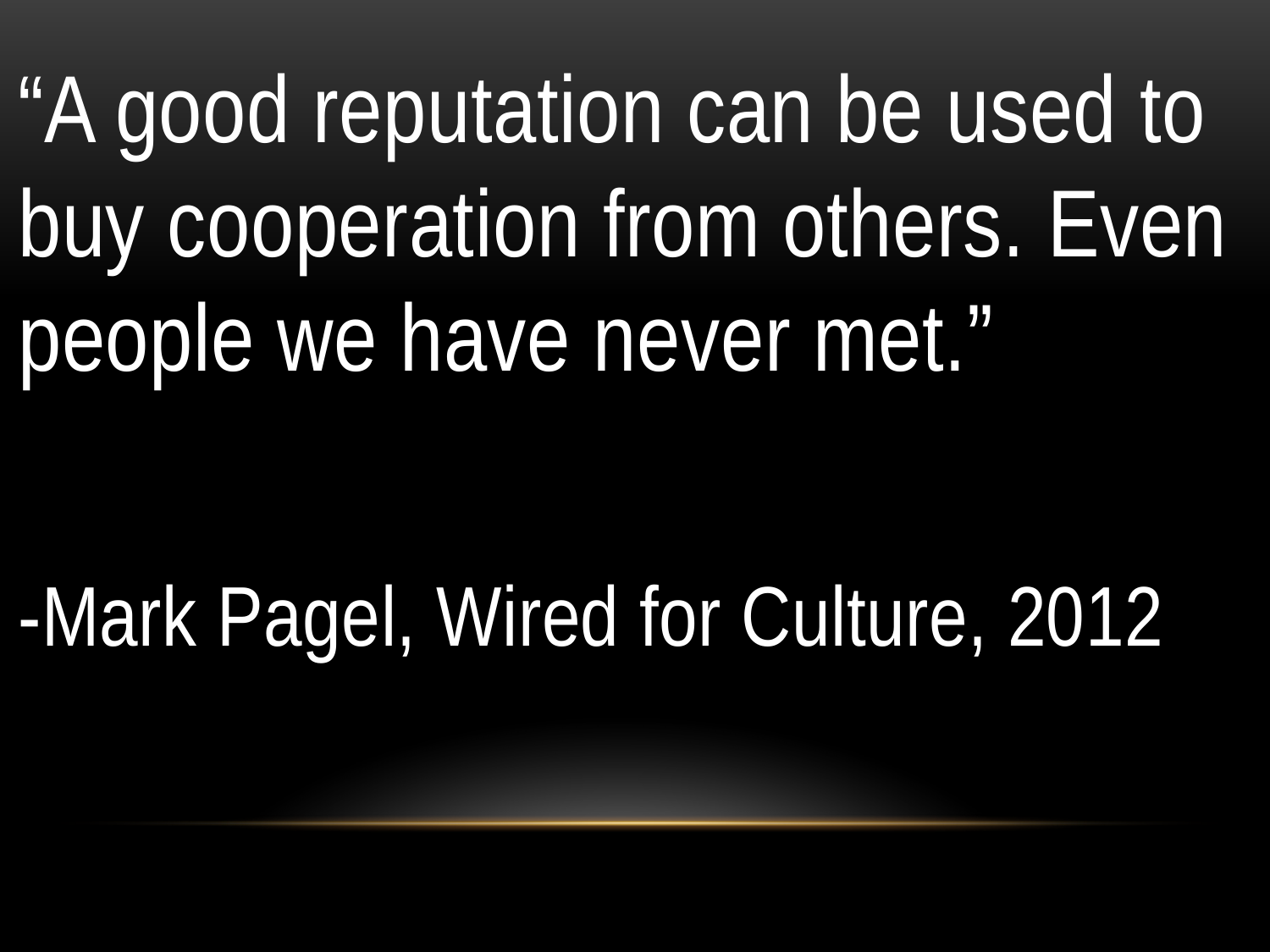

“A good reputation can be used to buy cooperation from others. Even people we have never met.”

-Mark Pagel, Wired for Culture, 2012